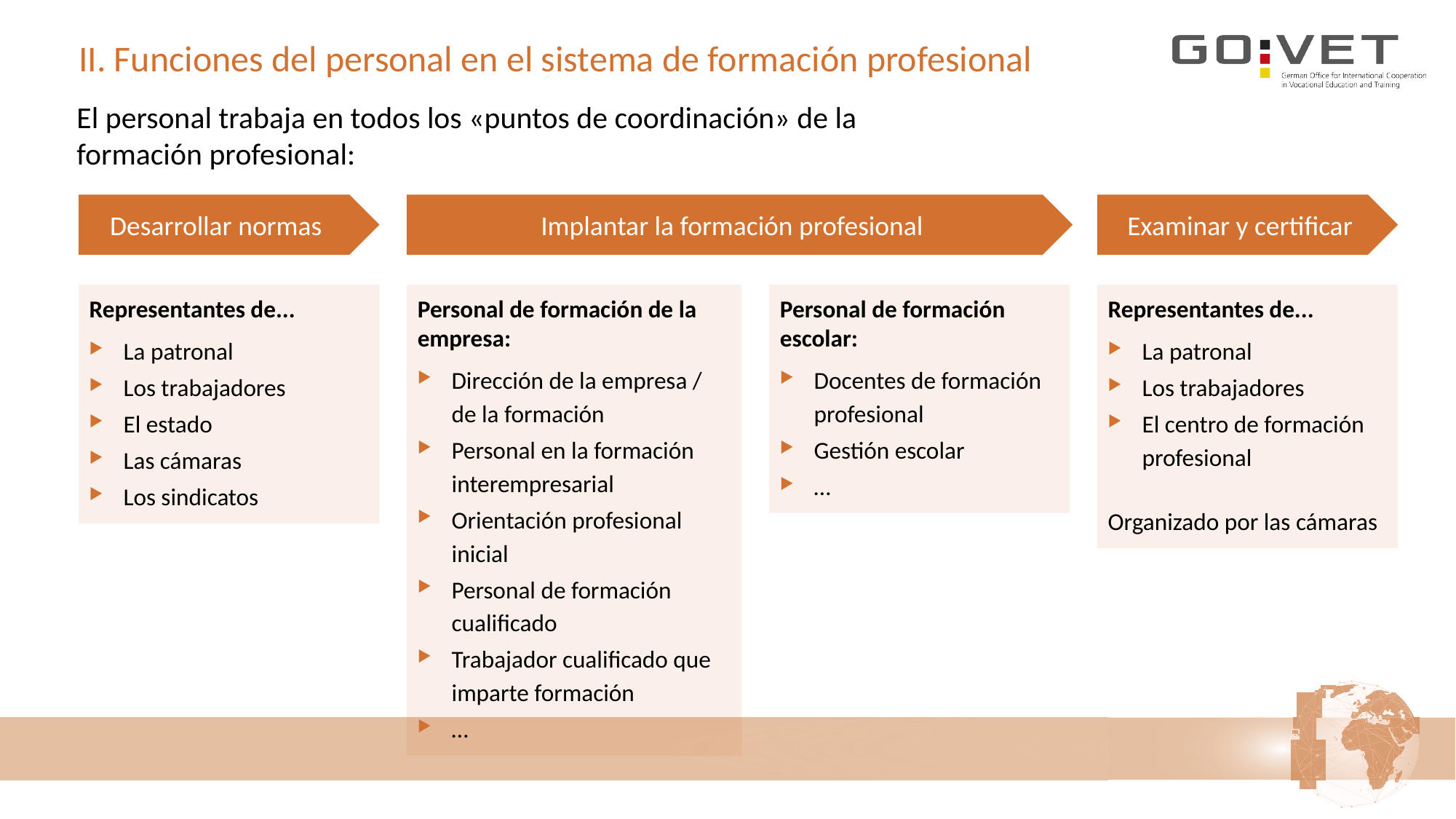

# II. Funciones del personal en el sistema de formación profesional
El personal trabaja en todos los «puntos de coordinación» de la formación profesional:
Desarrollar normas
Implantar la formación profesional
Examinar y certificar
Personal de formación de la empresa:
Dirección de la empresa / de la formación
Personal en la formación interempresarial
Orientación profesional inicial
Personal de formación cualificado
Trabajador cualificado que imparte formación
…
Personal de formación escolar:
Docentes de formación profesional
Gestión escolar
…
Representantes de...
La patronal
Los trabajadores
El centro de formación profesional

Organizado por las cámaras
Representantes de...
La patronal
Los trabajadores
El estado
Las cámaras
Los sindicatos